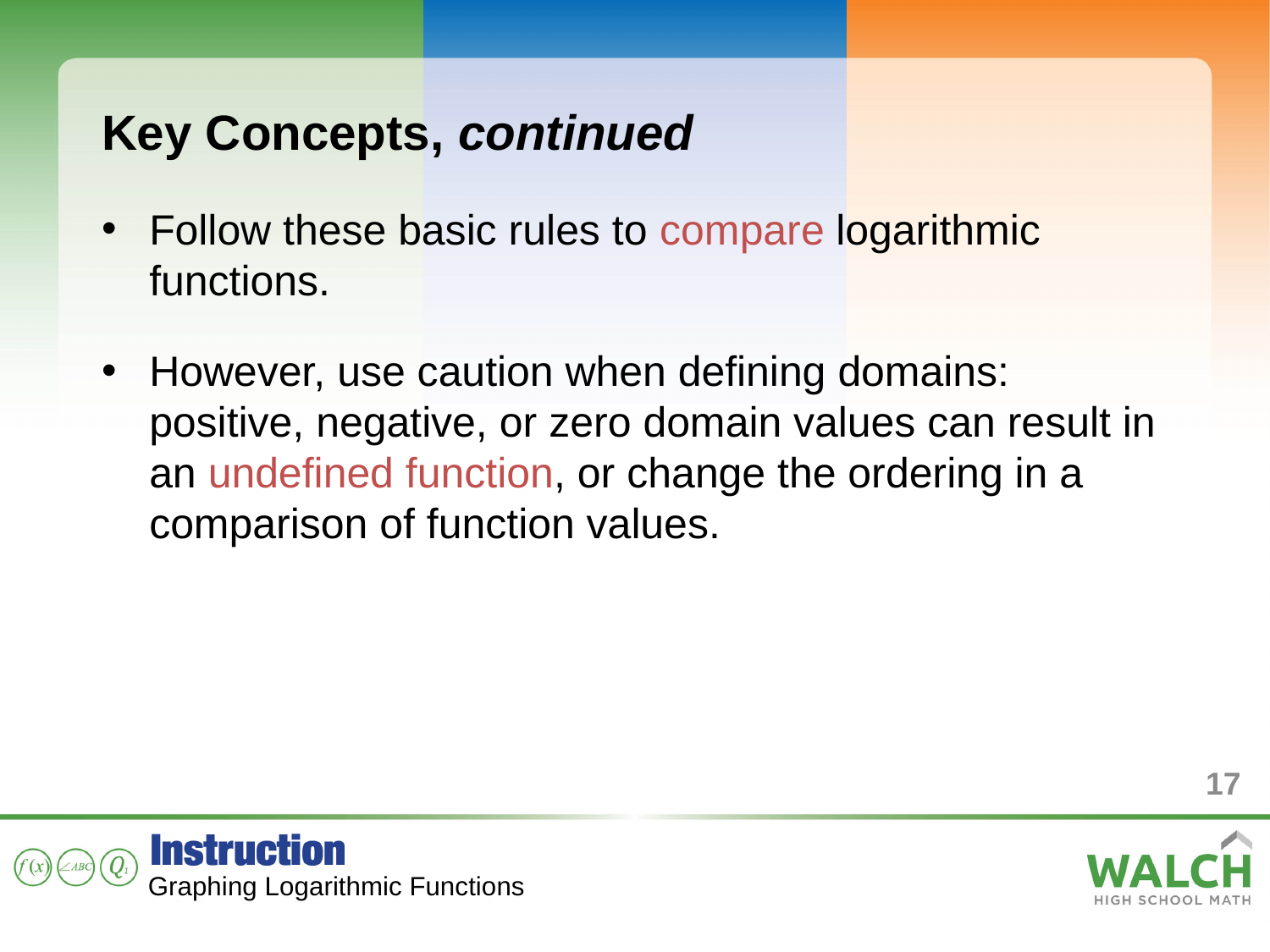

Key Concepts, continued
Follow these basic rules to compare logarithmic functions.
However, use caution when defining domains: positive, negative, or zero domain values can result in an undefined function, or change the ordering in a comparison of function values.

17
Graphing Logarithmic Functions